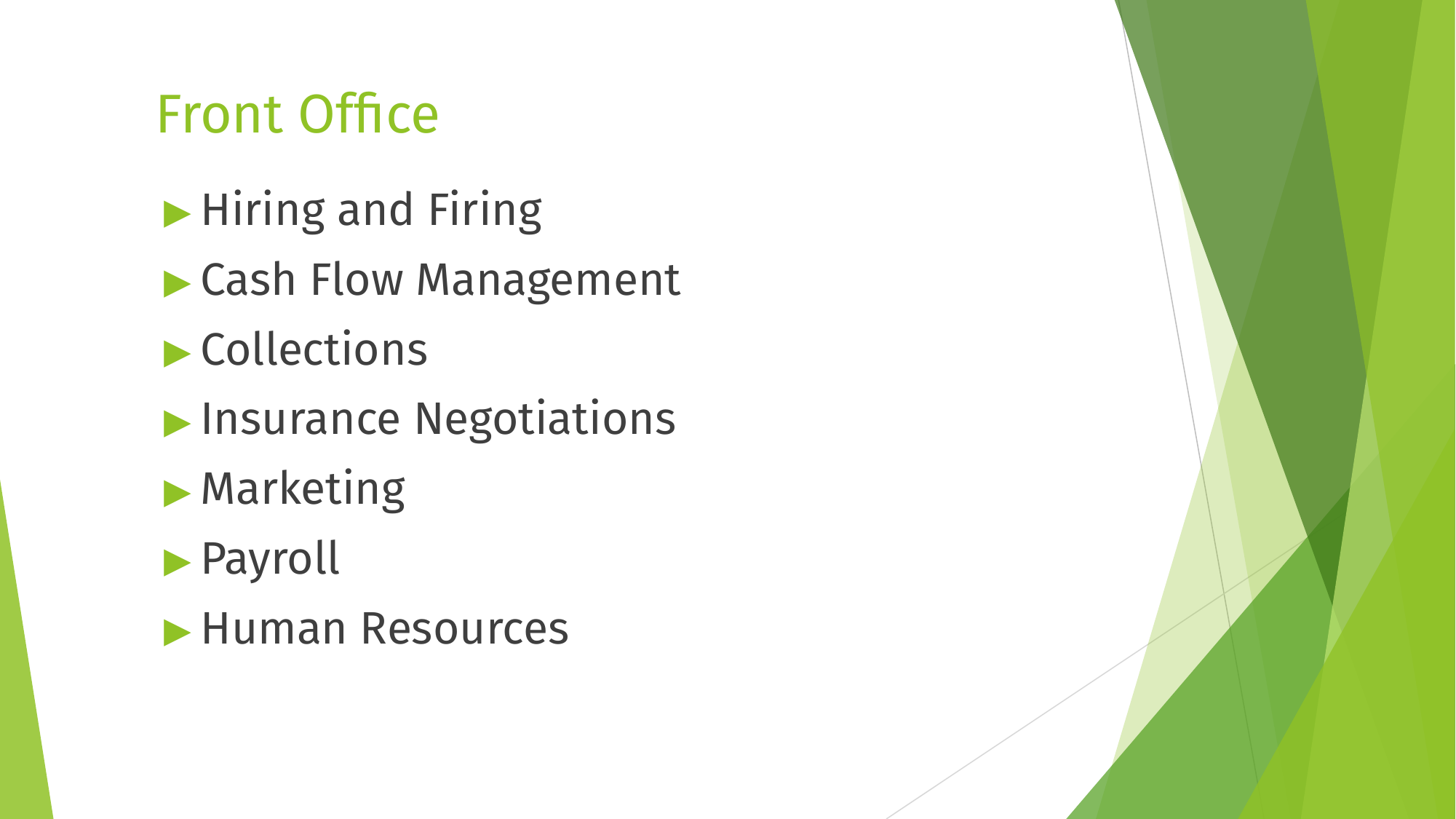

# Front Office
Hiring and Firing
Cash Flow Management
Collections
Insurance Negotiations
Marketing
Payroll
Human Resources